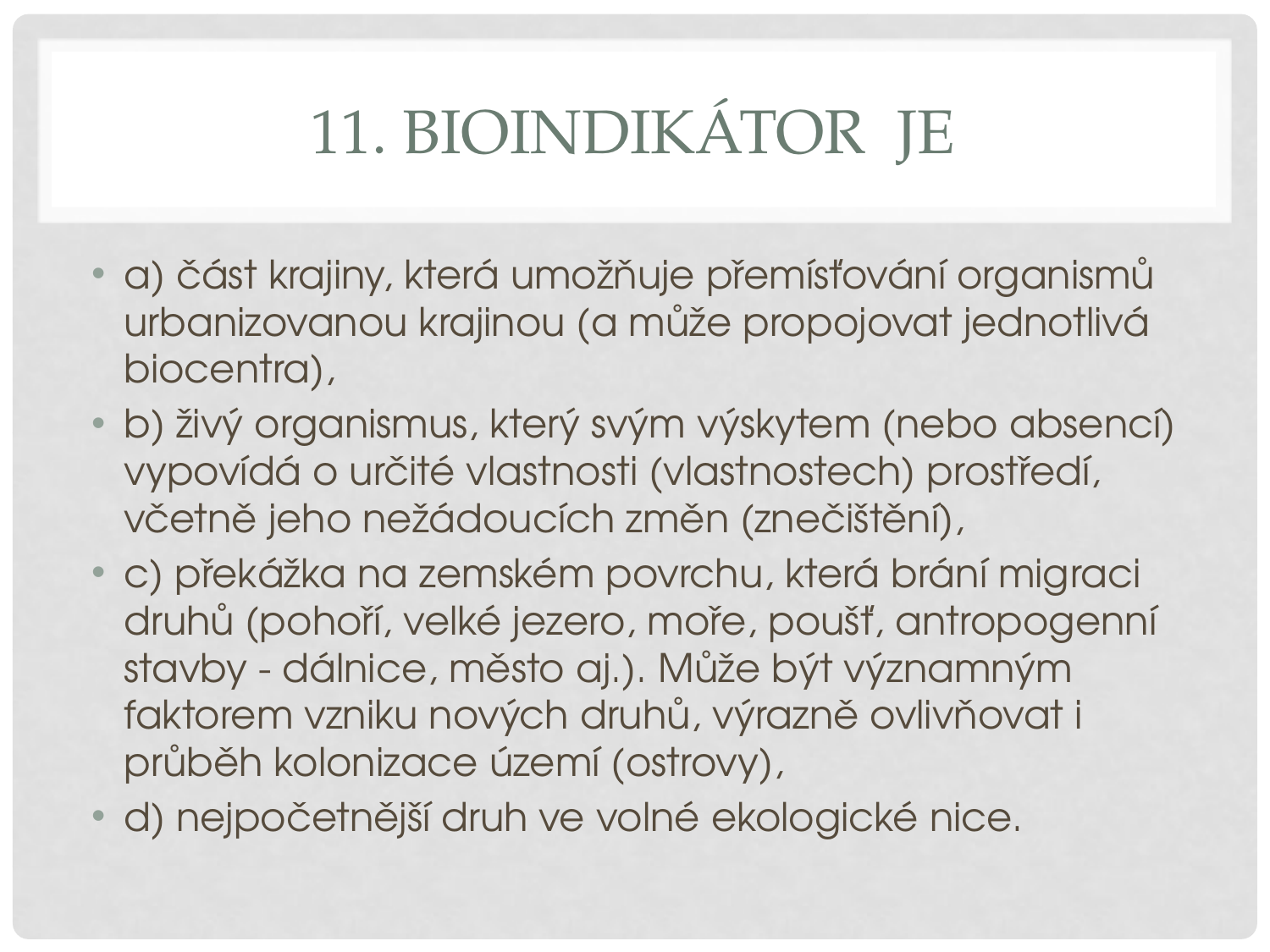

# 11. Bioindikátor  je
a) část krajiny, která umožňuje přemísťování organismů urbanizovanou krajinou (a může propojovat jednotlivá biocentra),
b) živý organismus, který svým výskytem (nebo absencí) vypovídá o určité vlastnosti (vlastnostech) prostředí, včetně jeho nežádoucích změn (znečištění),
c) překážka na zemském povrchu, která brání migraci druhů (pohoří, velké jezero, moře, poušť, antropogenní stavby - dálnice, město aj.). Může být významným faktorem vzniku nových druhů, výrazně ovlivňovat i průběh kolonizace území (ostrovy),
d) nejpočetnější druh ve volné ekologické nice.